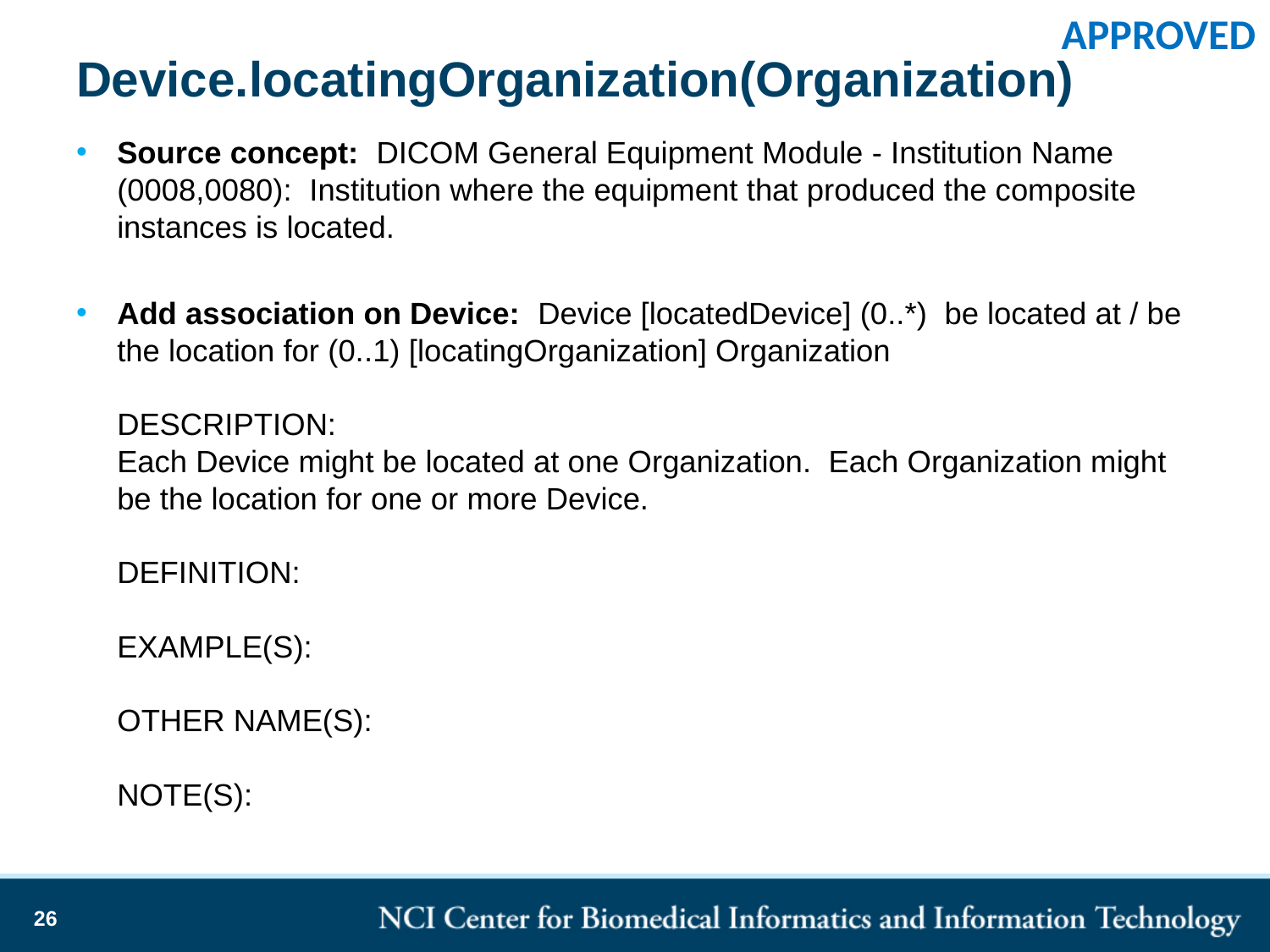

APPROVED
# Device.locatingOrganization(Organization)
Source concept:  DICOM General Equipment Module - Institution Name (0008,0080):  Institution where the equipment that produced the composite instances is located.

Add association on Device:  Device [locatedDevice] (0..*)  be located at / be the location for (0..1) [locatingOrganization] Organization
DESCRIPTION:
Each Device might be located at one Organization.  Each Organization might be the location for one or more Device.
DEFINITION:
EXAMPLE(S):
OTHER NAME(S):
NOTE(S):

26